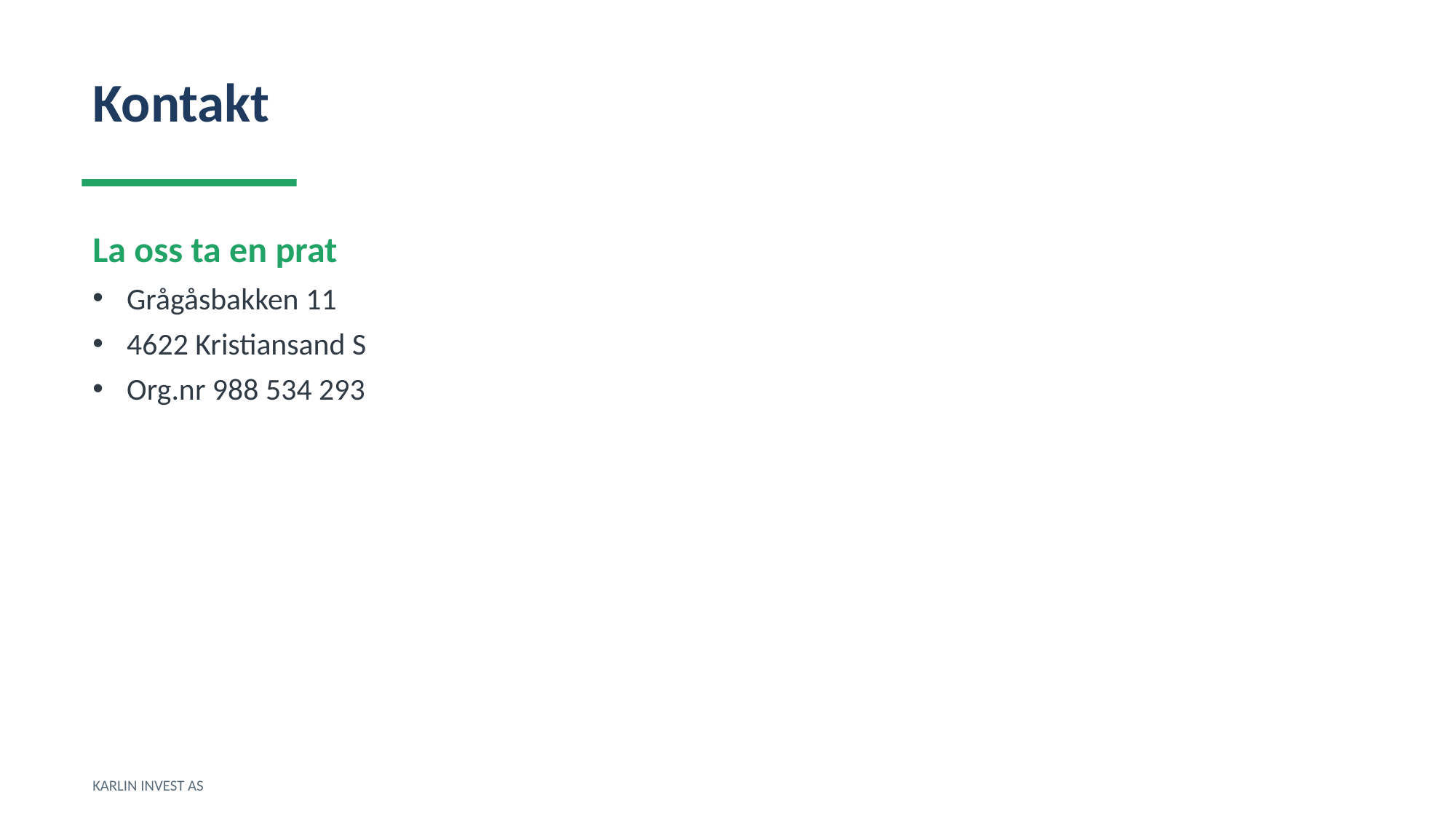

Kontakt

La oss ta en prat
Grågåsbakken 11
4622 Kristiansand S
Org.nr 988 534 293
KARLIN INVEST AS